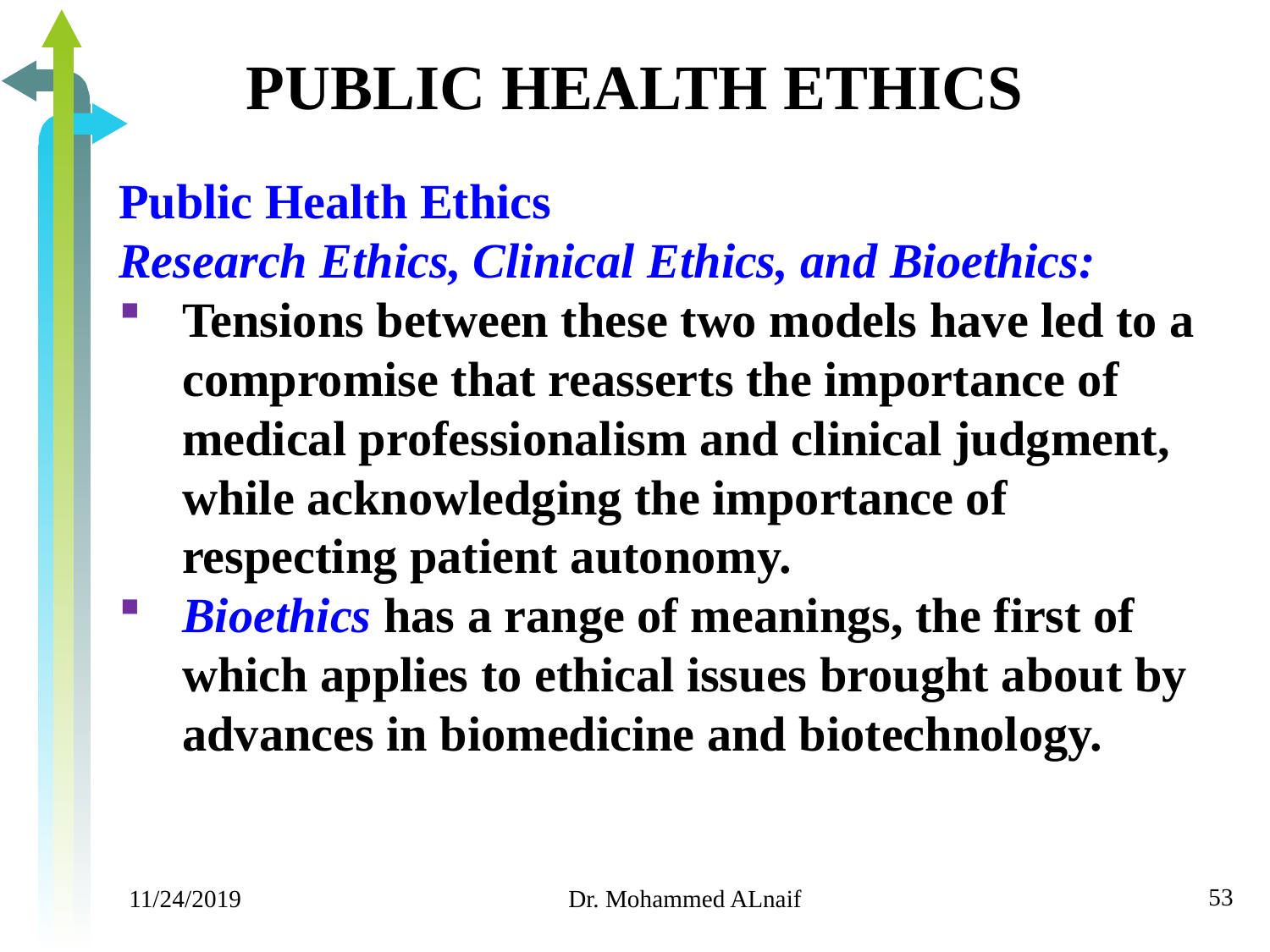

# PUBLIC HEALTH ETHICS
Public Health Ethics
Research Ethics, Clinical Ethics, and Bioethics:
Tensions between these two models have led to a compromise that reasserts the importance of medical professionalism and clinical judgment, while acknowledging the importance of respecting patient autonomy.
Bioethics has a range of meanings, the first of which applies to ethical issues brought about by advances in biomedicine and biotechnology.
53
11/24/2019
Dr. Mohammed ALnaif